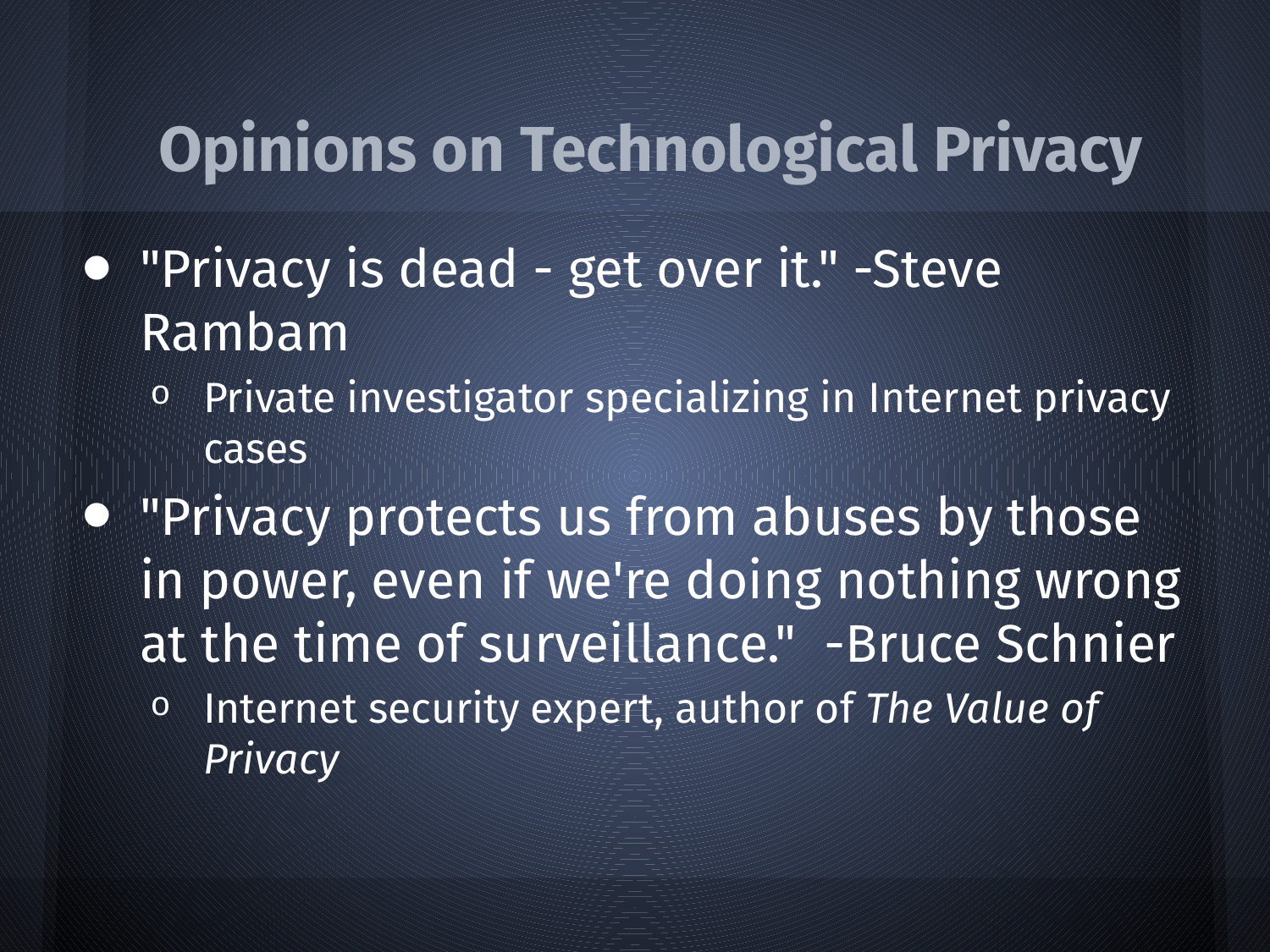

# Opinions on Technological Privacy
"Privacy is dead - get over it." -Steve Rambam
Private investigator specializing in Internet privacy cases
"Privacy protects us from abuses by those in power, even if we're doing nothing wrong at the time of surveillance."  -Bruce Schnier
Internet security expert, author of The Value of Privacy